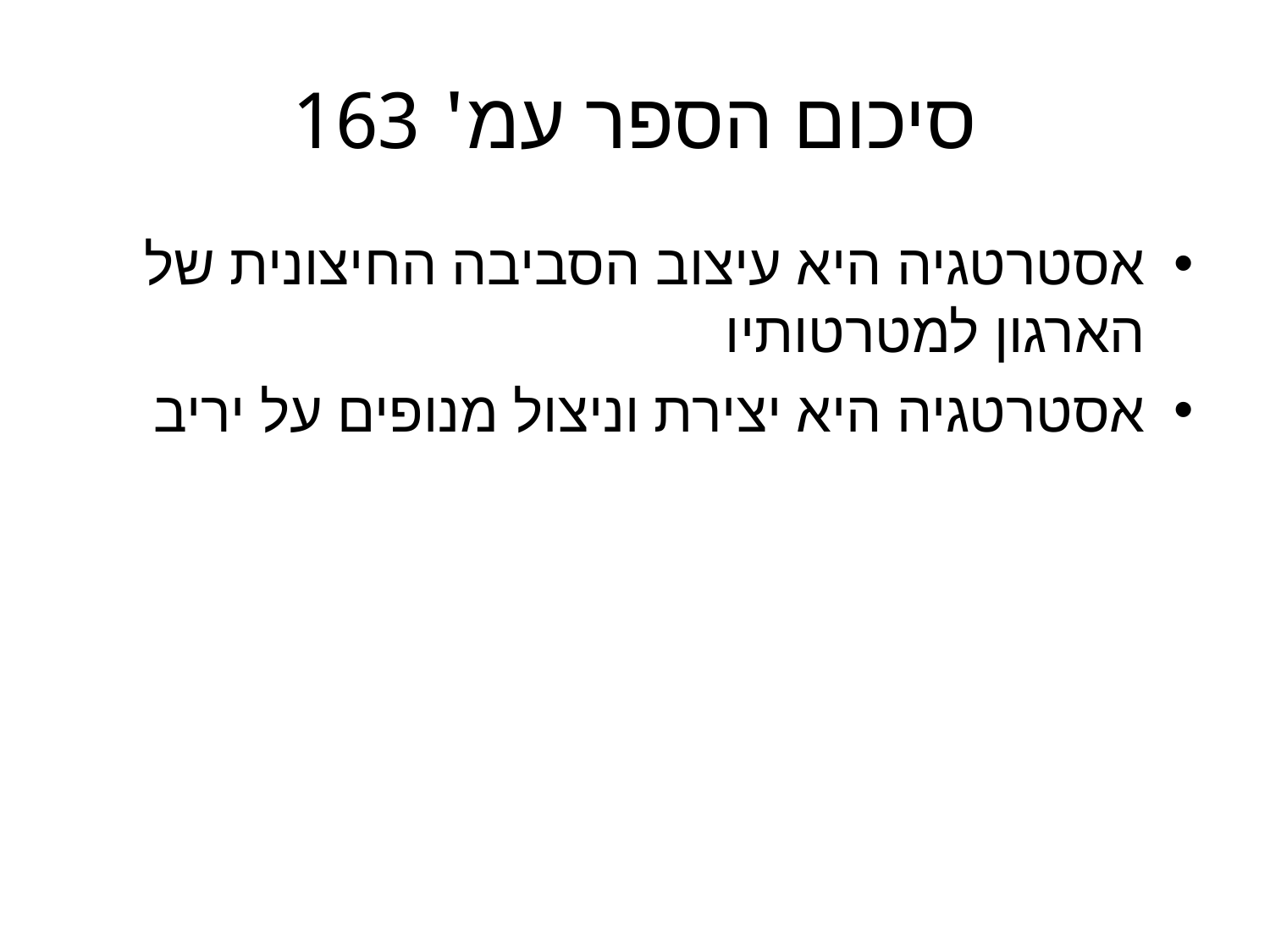

# סיכום הספר עמ' 163
אסטרטגיה היא עיצוב הסביבה החיצונית של הארגון למטרטותיו
אסטרטגיה היא יצירת וניצול מנופים על יריב